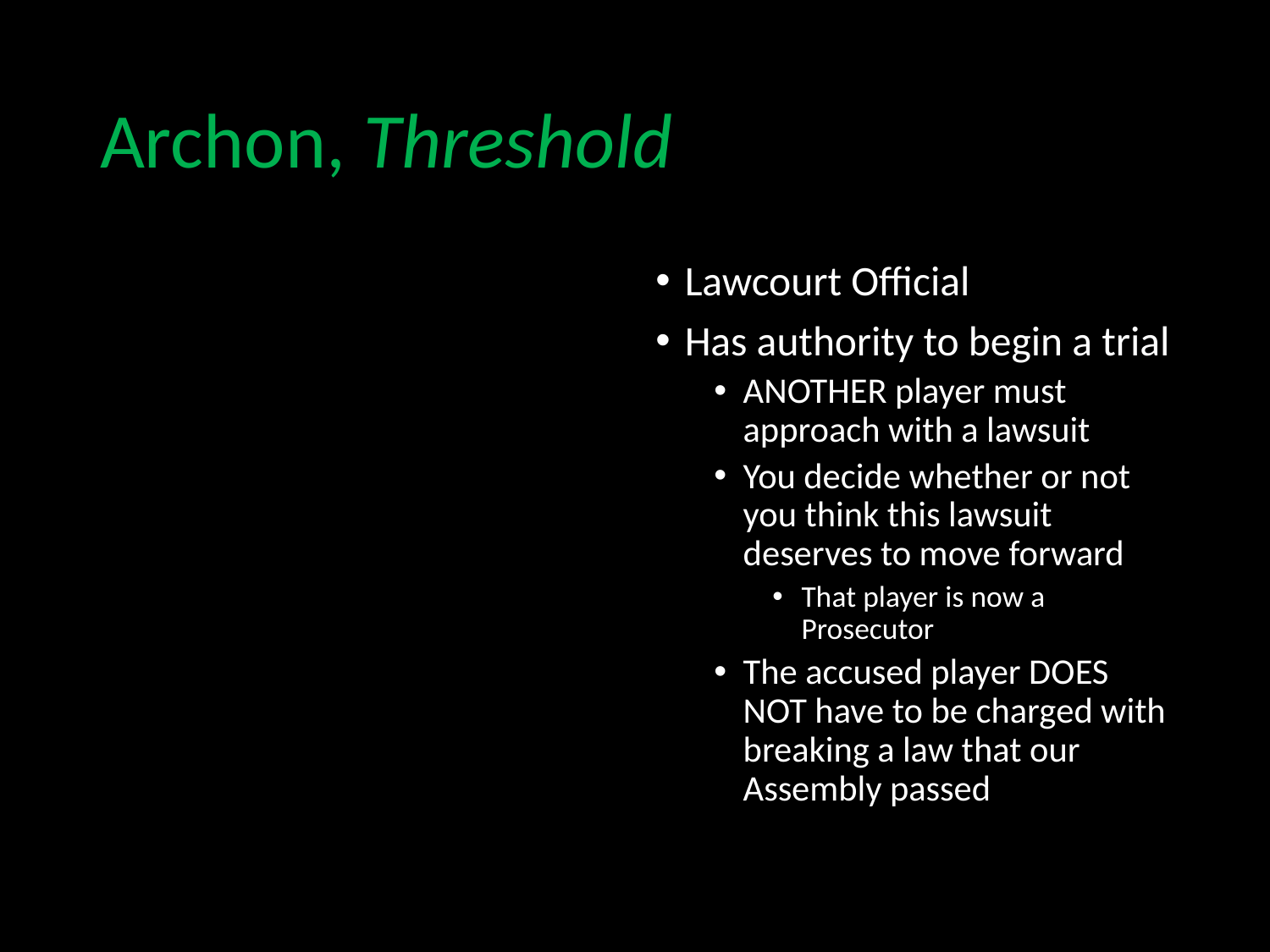

# Archon, Threshold

Lawcourt Official
Has authority to begin a trial
ANOTHER player must approach with a lawsuit
You decide whether or not you think this lawsuit deserves to move forward
That player is now a Prosecutor
The accused player DOES NOT have to be charged with breaking a law that our Assembly passed